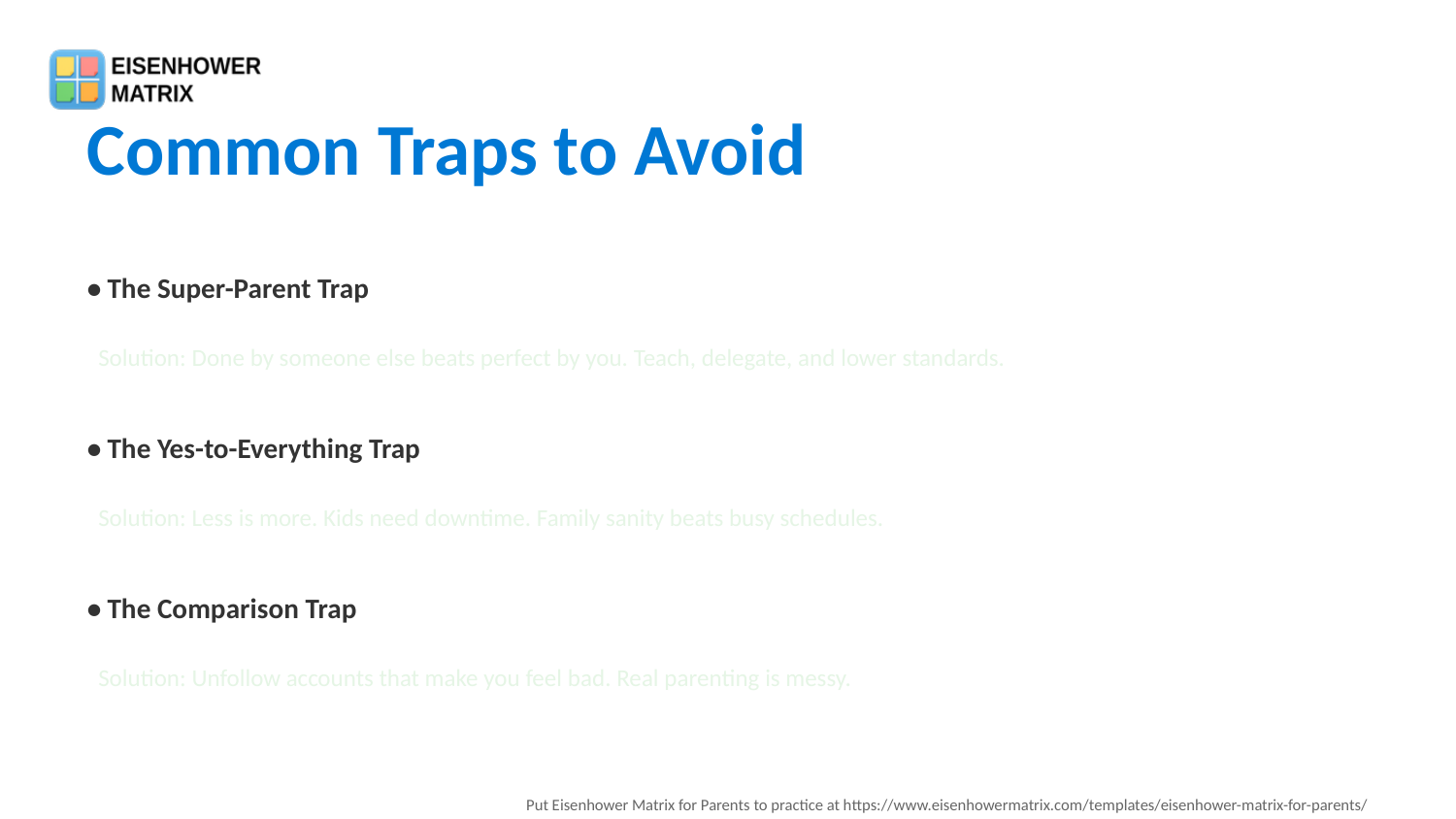

Common Traps to Avoid
• The Super-Parent Trap
  Solution: Done by someone else beats perfect by you. Teach, delegate, and lower standards.
• The Yes-to-Everything Trap
  Solution: Less is more. Kids need downtime. Family sanity beats busy schedules.
• The Comparison Trap
  Solution: Unfollow accounts that make you feel bad. Real parenting is messy.